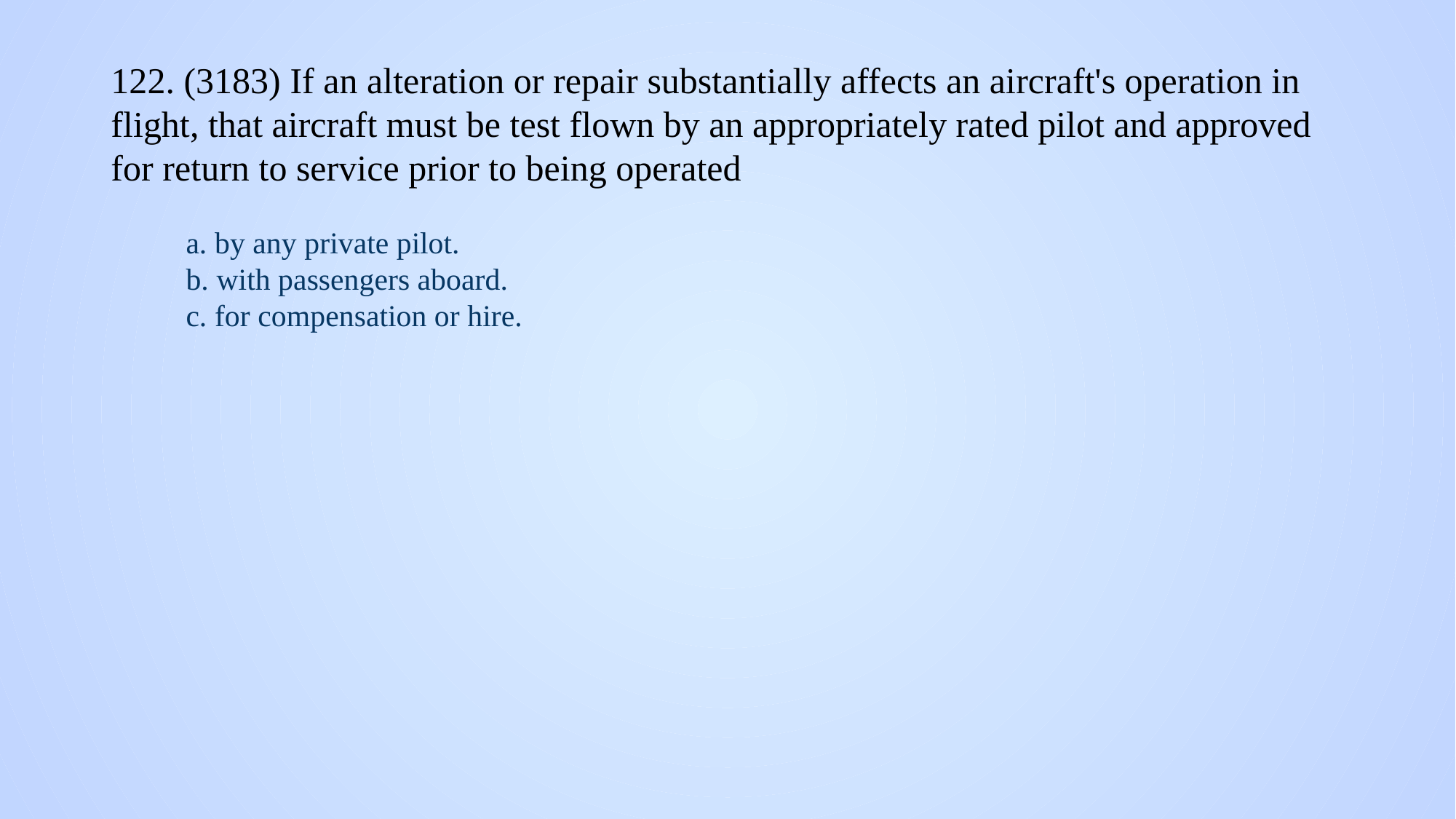

# 122. (3183) If an alteration or repair substantially affects an aircraft's operation in flight, that aircraft must be test flown by an appropriately rated pilot and approved for return to service prior to being operated
a. by any private pilot.
b. with passengers aboard.
c. for compensation or hire.